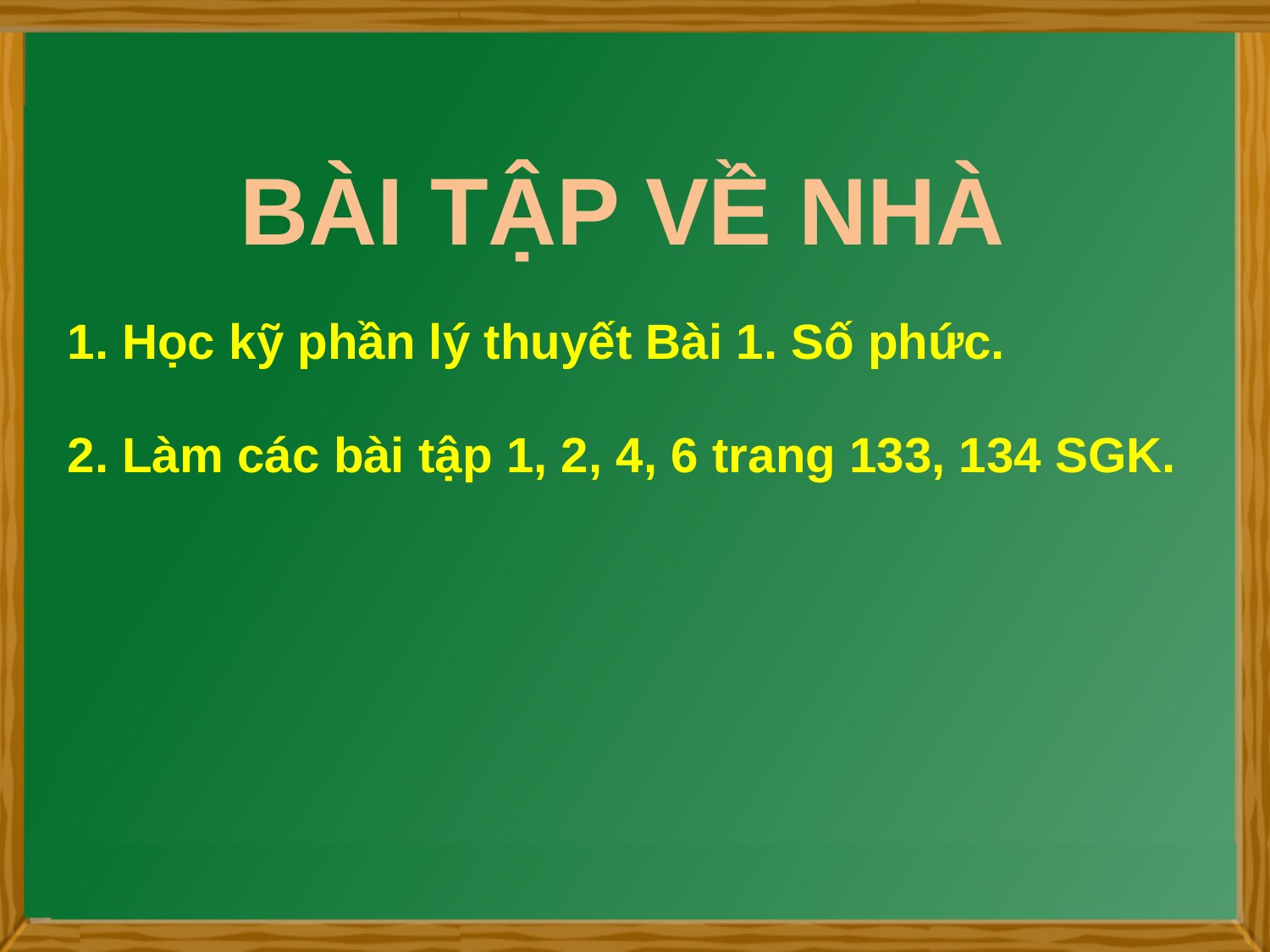

BÀI TẬP VỀ NHÀ
1. Học kỹ phần lý thuyết Bài 1. Số phức.
2. Làm các bài tập 1, 2, 4, 6 trang 133, 134 SGK.